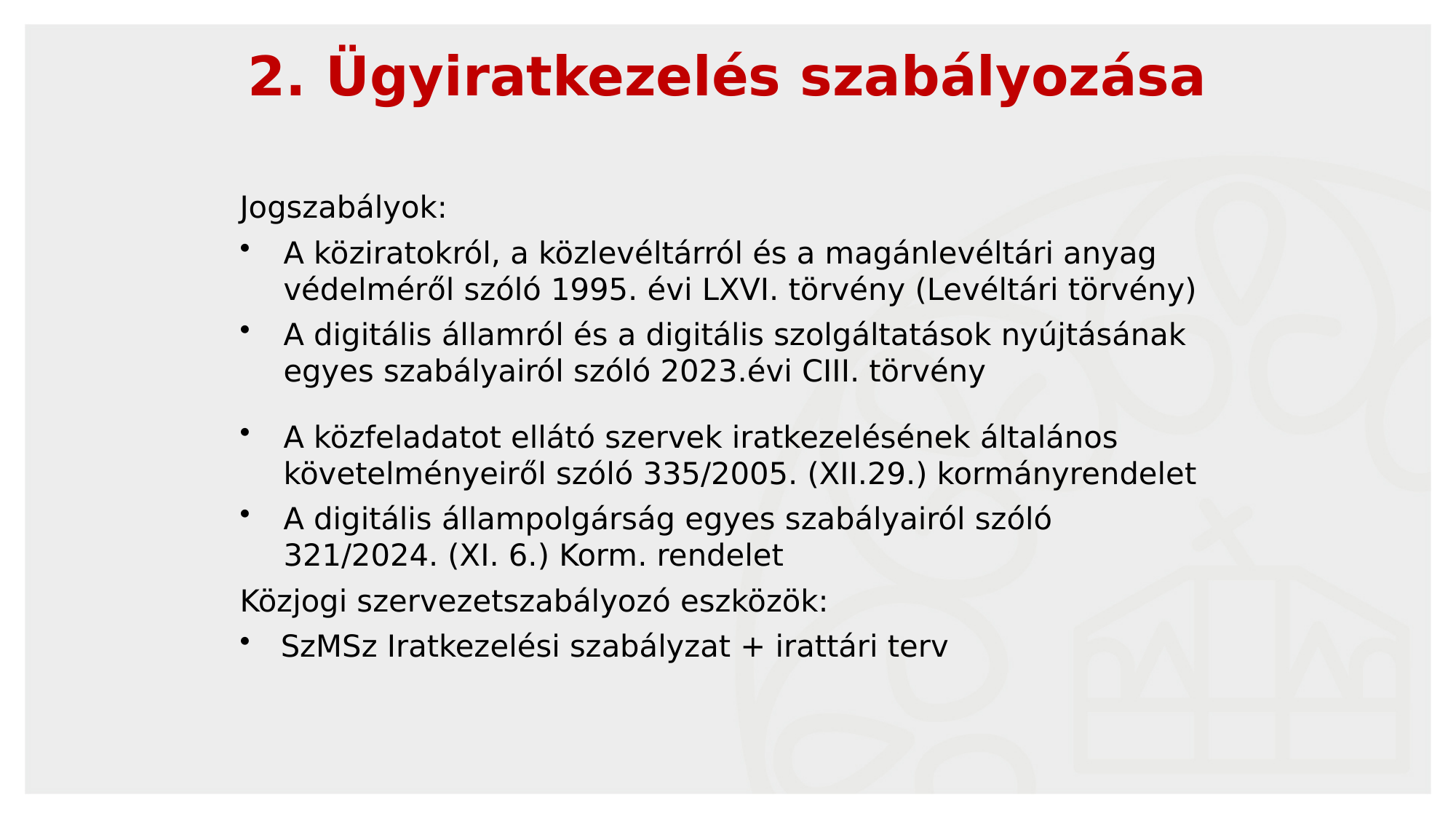

9
2. Ügyiratkezelés szabályozása
Jogszabályok:
A köziratokról, a közlevéltárról és a magánlevéltári anyag védelméről szóló 1995. évi LXVI. törvény (Levéltári törvény)
A digitális államról és a digitális szolgáltatások nyújtásának egyes szabályairól szóló 2023.évi CIII. törvény
A közfeladatot ellátó szervek iratkezelésének általános követelményeiről szóló 335/2005. (XII.29.) kormányrendelet
A digitális állampolgárság egyes szabályairól szóló 321/2024. (XI. 6.) Korm. rendelet
Közjogi szervezetszabályozó eszközök:
SzMSz Iratkezelési szabályzat + irattári terv